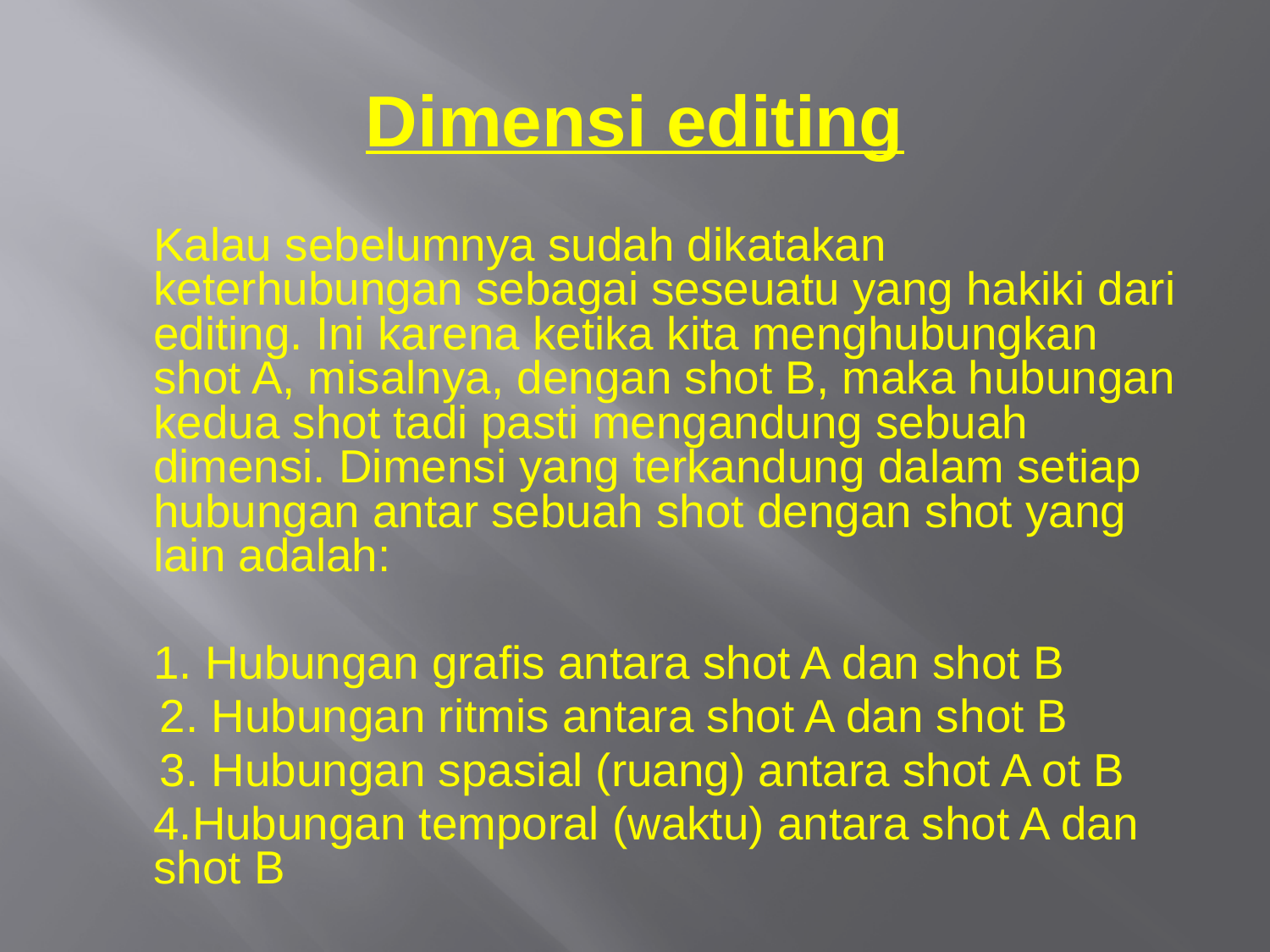

# Dimensi editing

	Kalau sebelumnya sudah dikatakan keterhubungan sebagai seseuatu yang hakiki dari editing. Ini karena ketika kita menghubungkan shot A, misalnya, dengan shot B, maka hubungan kedua shot tadi pasti mengandung sebuah dimensi. Dimensi yang terkandung dalam setiap hubungan antar sebuah shot dengan shot yang lain adalah:

	1. Hubungan grafis antara shot A dan shot B
     2. Hubungan ritmis antara shot A dan shot B
     3. Hubungan spasial (ruang) antara shot A ot B
	4.Hubungan temporal (waktu) antara shot A dan shot B